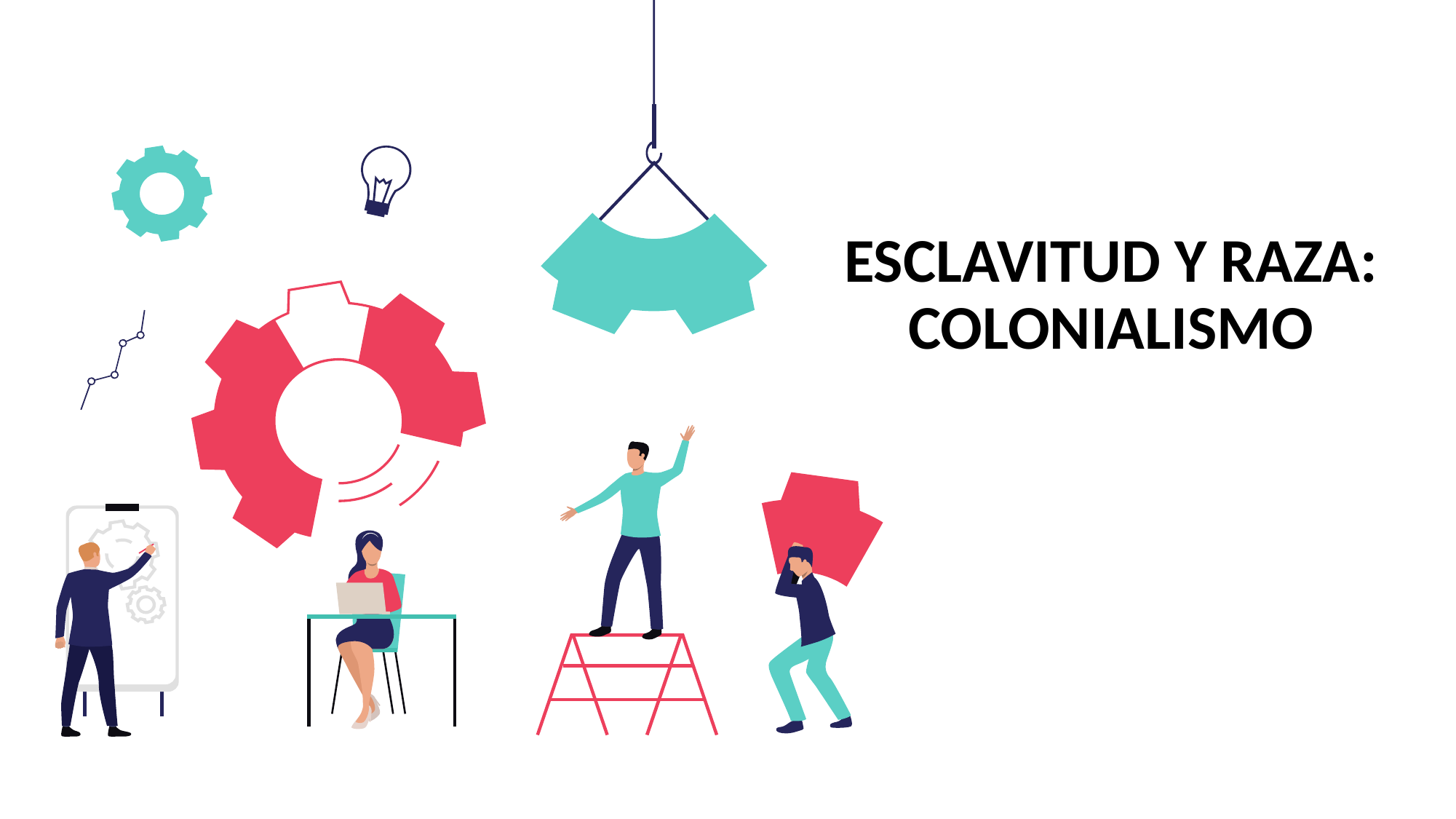

ESCLAVITUD Y RAZA: COLONIALISMO

Dra. Yamila Comes